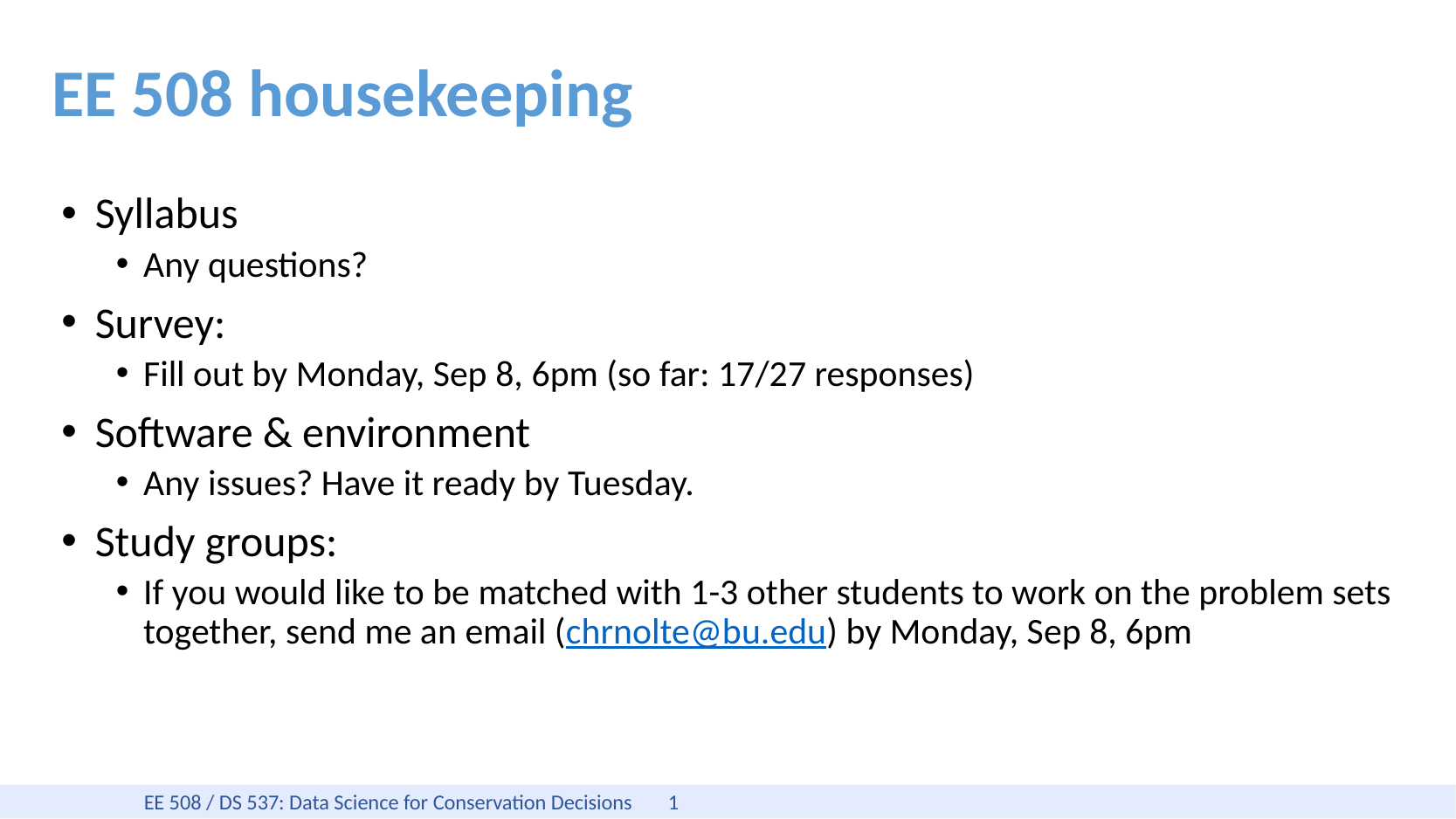

# EE 508 housekeeping
Syllabus
Any questions?
Survey:
Fill out by Monday, Sep 8, 6pm (so far: 17/27 responses)
Software & environment
Any issues? Have it ready by Tuesday.
Study groups:
If you would like to be matched with 1-3 other students to work on the problem sets together, send me an email (chrnolte@bu.edu) by Monday, Sep 8, 6pm